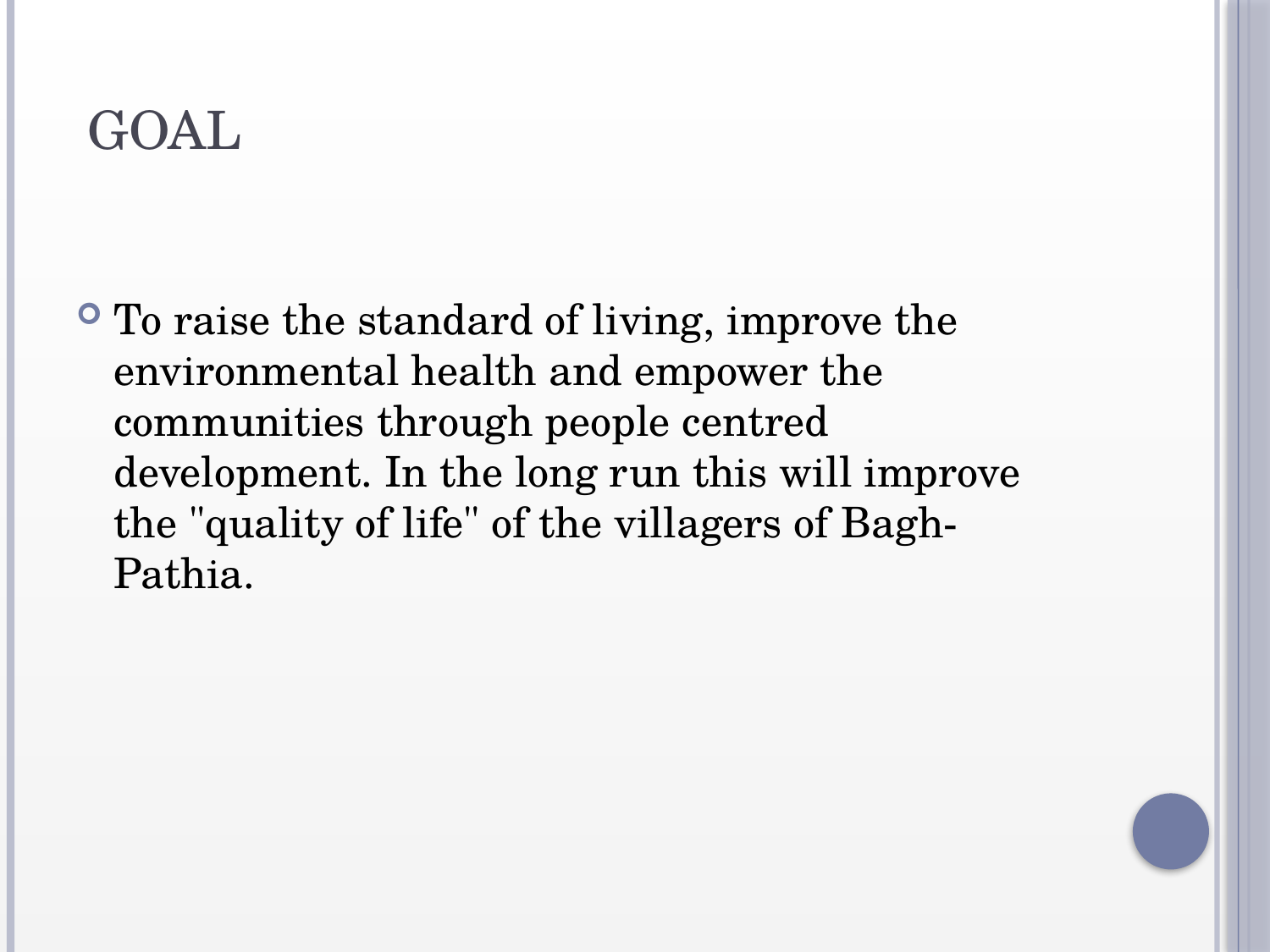

# Goal
To raise the standard of living, improve the environmental health and empower the communities through people centred development. In the long run this will improve the "quality of life" of the villagers of Bagh-Pathia.